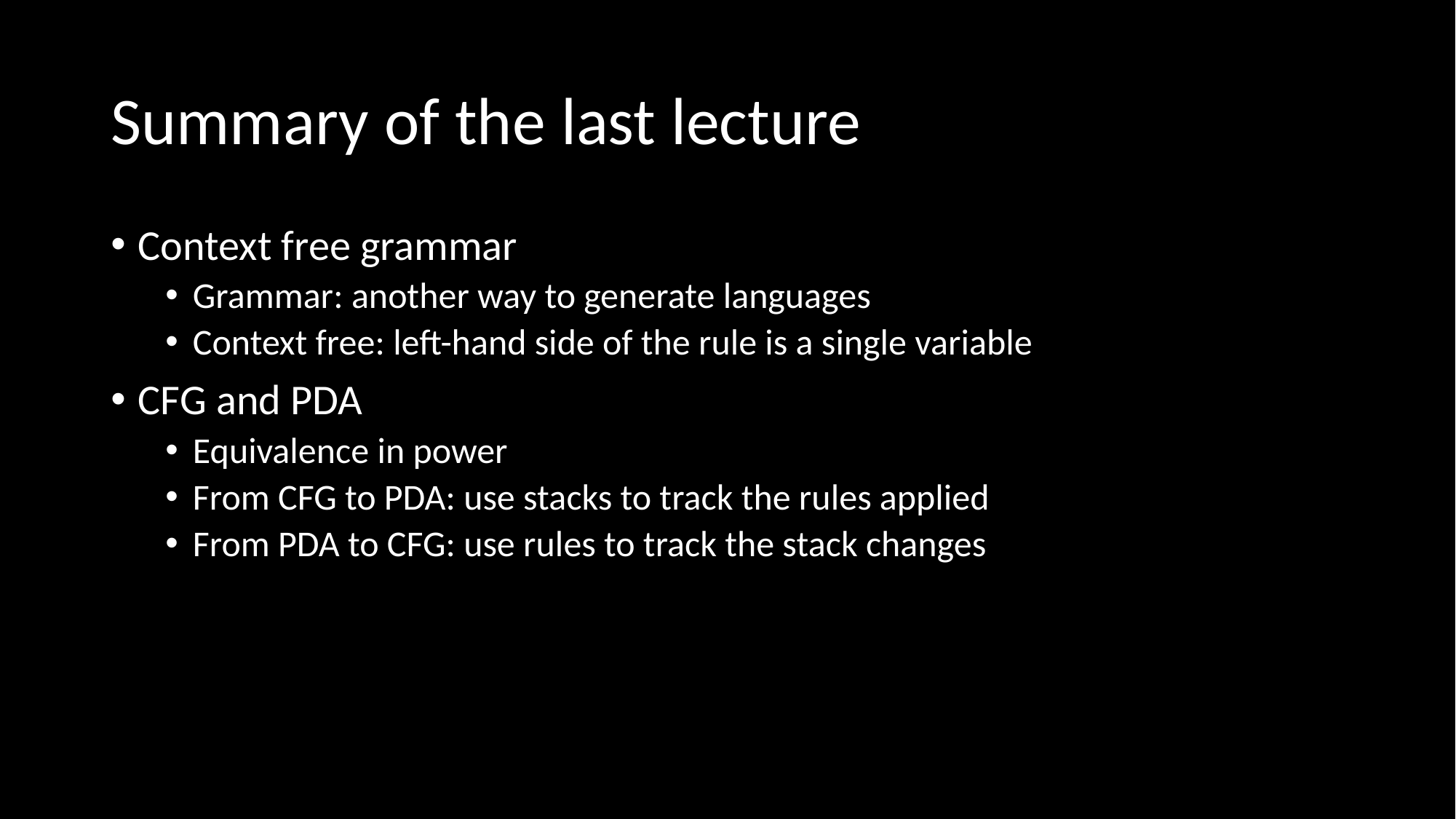

# Summary of the last lecture
Context free grammar
Grammar: another way to generate languages
Context free: left-hand side of the rule is a single variable
CFG and PDA
Equivalence in power
From CFG to PDA: use stacks to track the rules applied
From PDA to CFG: use rules to track the stack changes